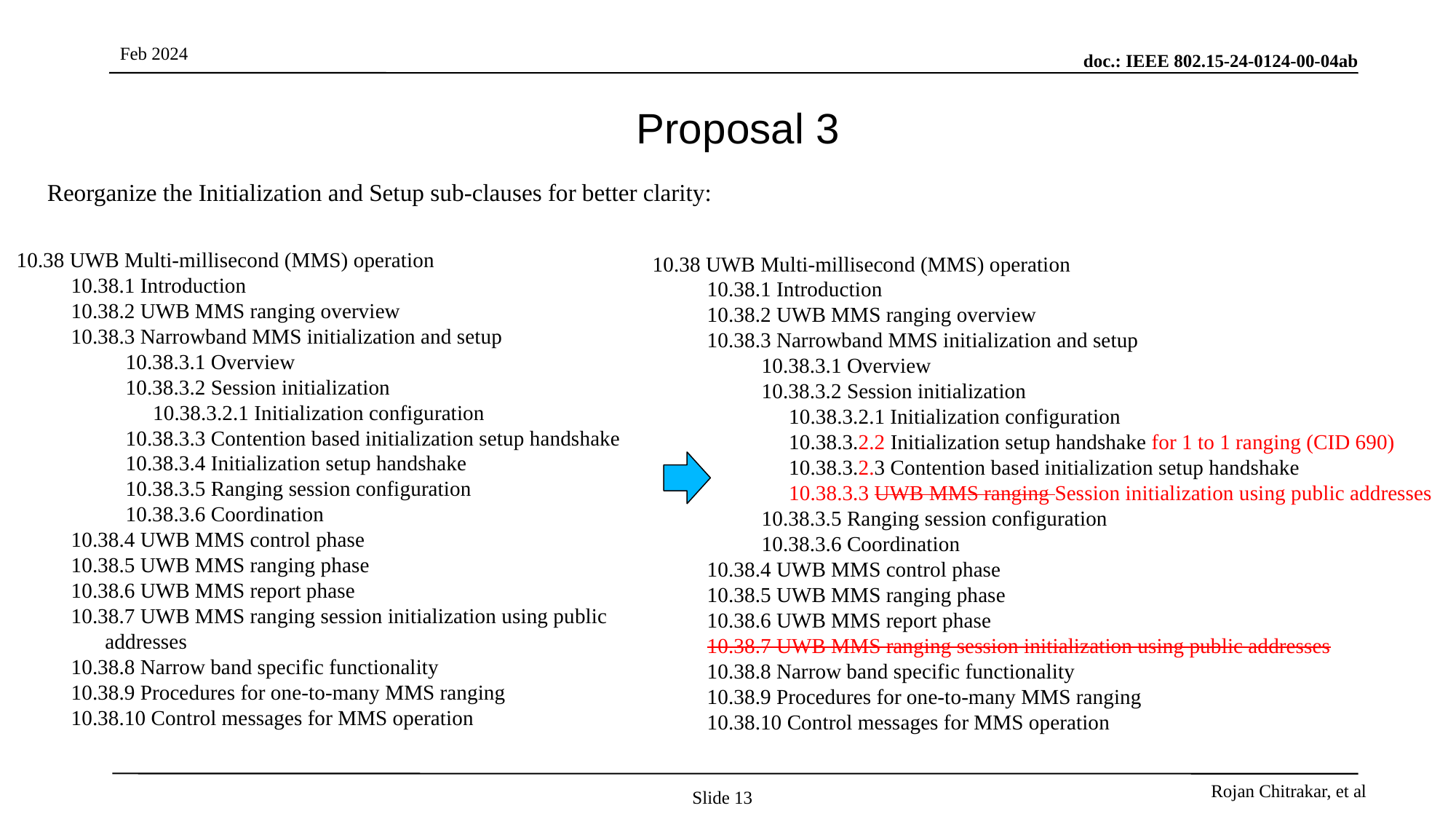

# Proposal 3
Reorganize the Initialization and Setup sub-clauses for better clarity:
10.38 UWB Multi-millisecond (MMS) operation
10.38.1 Introduction
10.38.2 UWB MMS ranging overview
10.38.3 Narrowband MMS initialization and setup
10.38.3.1 Overview
10.38.3.2 Session initialization
	10.38.3.2.1 Initialization configuration
10.38.3.3 Contention based initialization setup handshake
10.38.3.4 Initialization setup handshake
10.38.3.5 Ranging session configuration
10.38.3.6 Coordination
10.38.4 UWB MMS control phase
10.38.5 UWB MMS ranging phase
10.38.6 UWB MMS report phase
10.38.7 UWB MMS ranging session initialization using public addresses
10.38.8 Narrow band specific functionality
10.38.9 Procedures for one-to-many MMS ranging
10.38.10 Control messages for MMS operation
10.38 UWB Multi-millisecond (MMS) operation
10.38.1 Introduction
10.38.2 UWB MMS ranging overview
10.38.3 Narrowband MMS initialization and setup
10.38.3.1 Overview
10.38.3.2 Session initialization
	10.38.3.2.1 Initialization configuration
	10.38.3.2.2 Initialization setup handshake for 1 to 1 ranging (CID 690)
	10.38.3.2.3 Contention based initialization setup handshake
	10.38.3.3 UWB MMS ranging Session initialization using public addresses
10.38.3.5 Ranging session configuration
10.38.3.6 Coordination
10.38.4 UWB MMS control phase
10.38.5 UWB MMS ranging phase
10.38.6 UWB MMS report phase
10.38.7 UWB MMS ranging session initialization using public addresses
10.38.8 Narrow band specific functionality
10.38.9 Procedures for one-to-many MMS ranging
10.38.10 Control messages for MMS operation

Slide 13